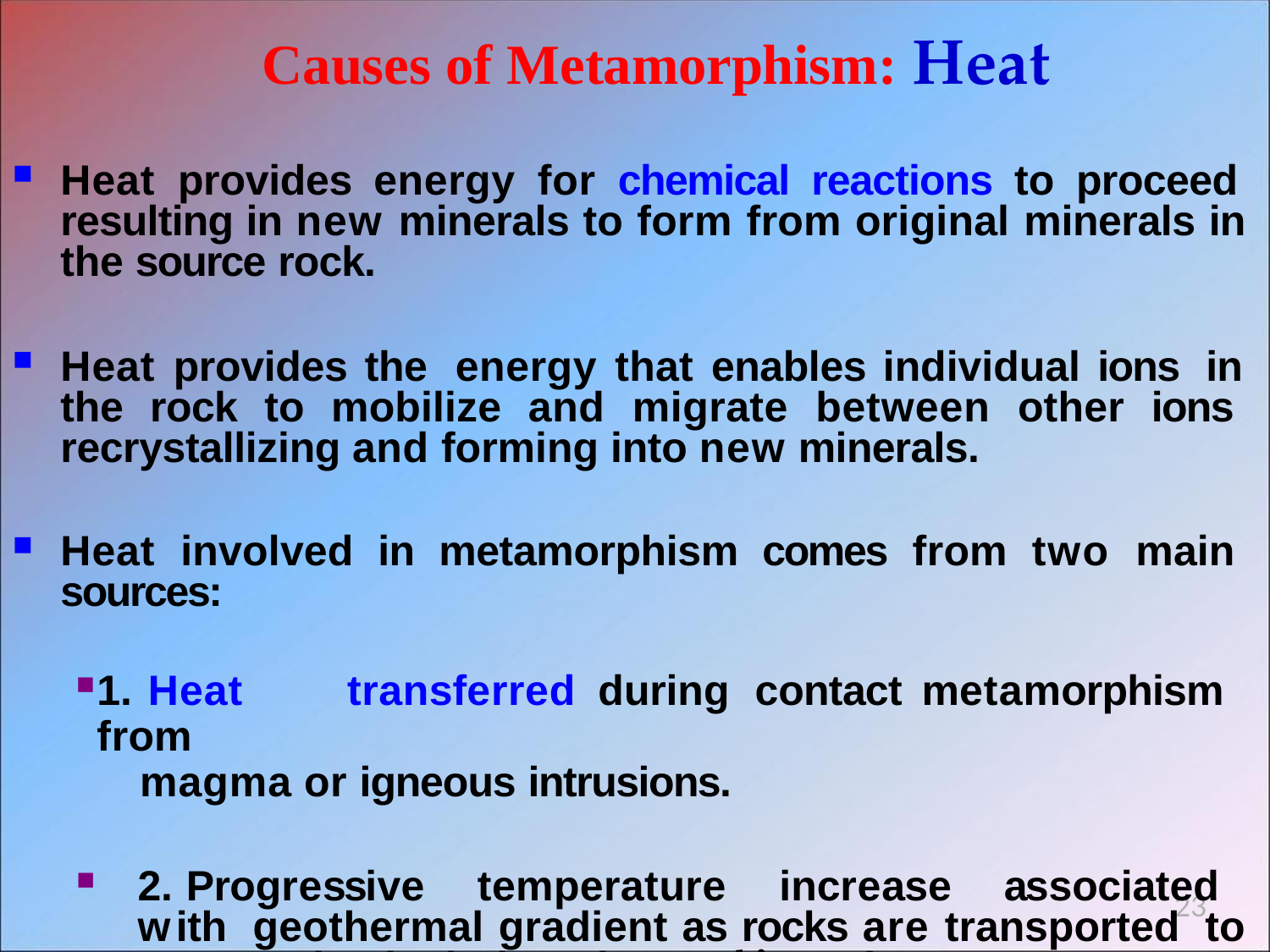

# Causes of Metamorphism: Heat
Heat provides energy for chemical reactions to proceed  resulting in new minerals to form from original minerals in  the source rock.

Heat provides the energy that enables individual ions in  the rock to mobilize and migrate between other ions  recrystallizing and forming into new minerals.

Heat involved in metamorphism comes from two main  sources:

1. Heat	transferred	during	contact	metamorphism	from
magma or igneous intrusions.

2. Progressive    temperature    increase    associated    with  geothermal gradient as rocks are transported to  greater depths below the Earth’s surface.
23